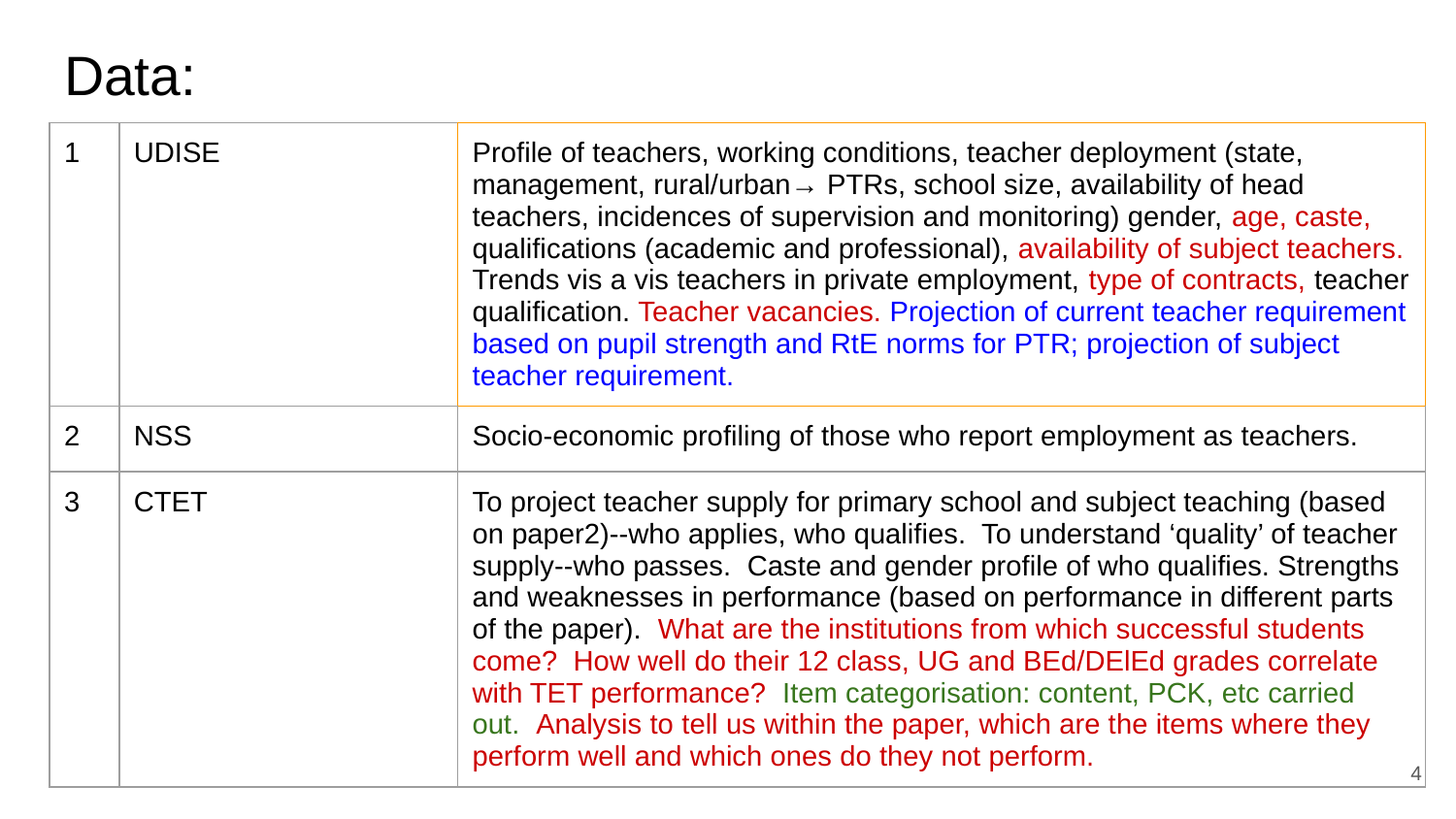

# Data:
| 1 | UDISE | Profile of teachers, working conditions, teacher deployment (state, management, rural/urban→ PTRs, school size, availability of head teachers, incidences of supervision and monitoring) gender, age, caste, qualifications (academic and professional), availability of subject teachers. Trends vis a vis teachers in private employment, type of contracts, teacher qualification. Teacher vacancies. Projection of current teacher requirement based on pupil strength and RtE norms for PTR; projection of subject teacher requirement. |
| --- | --- | --- |
| 2 | NSS | Socio-economic profiling of those who report employment as teachers. |
| 3 | CTET | To project teacher supply for primary school and subject teaching (based on paper2)--who applies, who qualifies. To understand ‘quality’ of teacher supply--who passes. Caste and gender profile of who qualifies. Strengths and weaknesses in performance (based on performance in different parts of the paper). What are the institutions from which successful students come? How well do their 12 class, UG and BEd/DElEd grades correlate with TET performance? Item categorisation: content, PCK, etc carried out. Analysis to tell us within the paper, which are the items where they perform well and which ones do they not perform. |
4